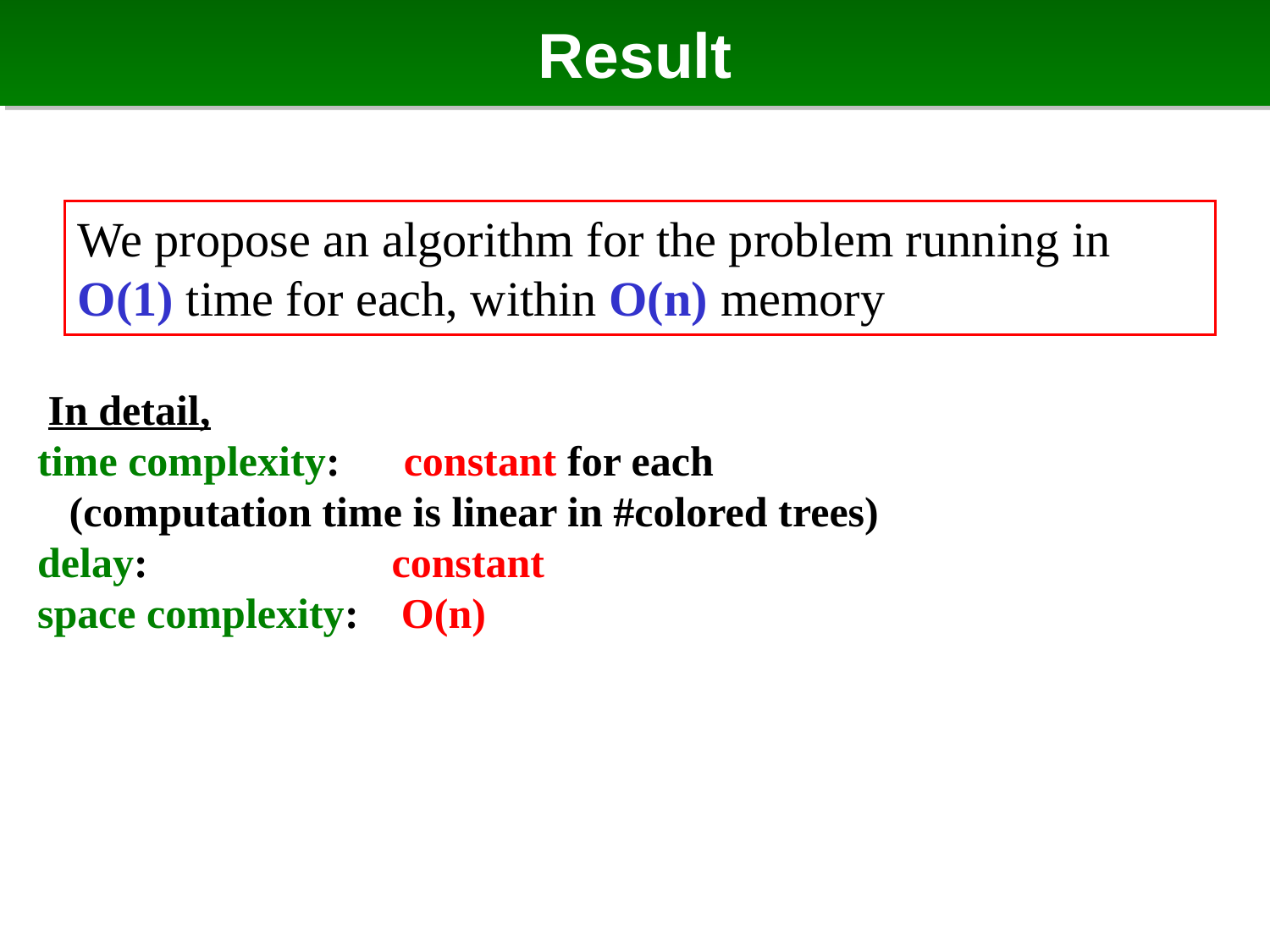

# Result
We propose an algorithm for the problem running in O(1) time for each, within O(n) memory
 In detail,
time complexity:      constant for each
   (computation time is linear in #colored trees)
delay:                       constant
space complexity:    O(n)